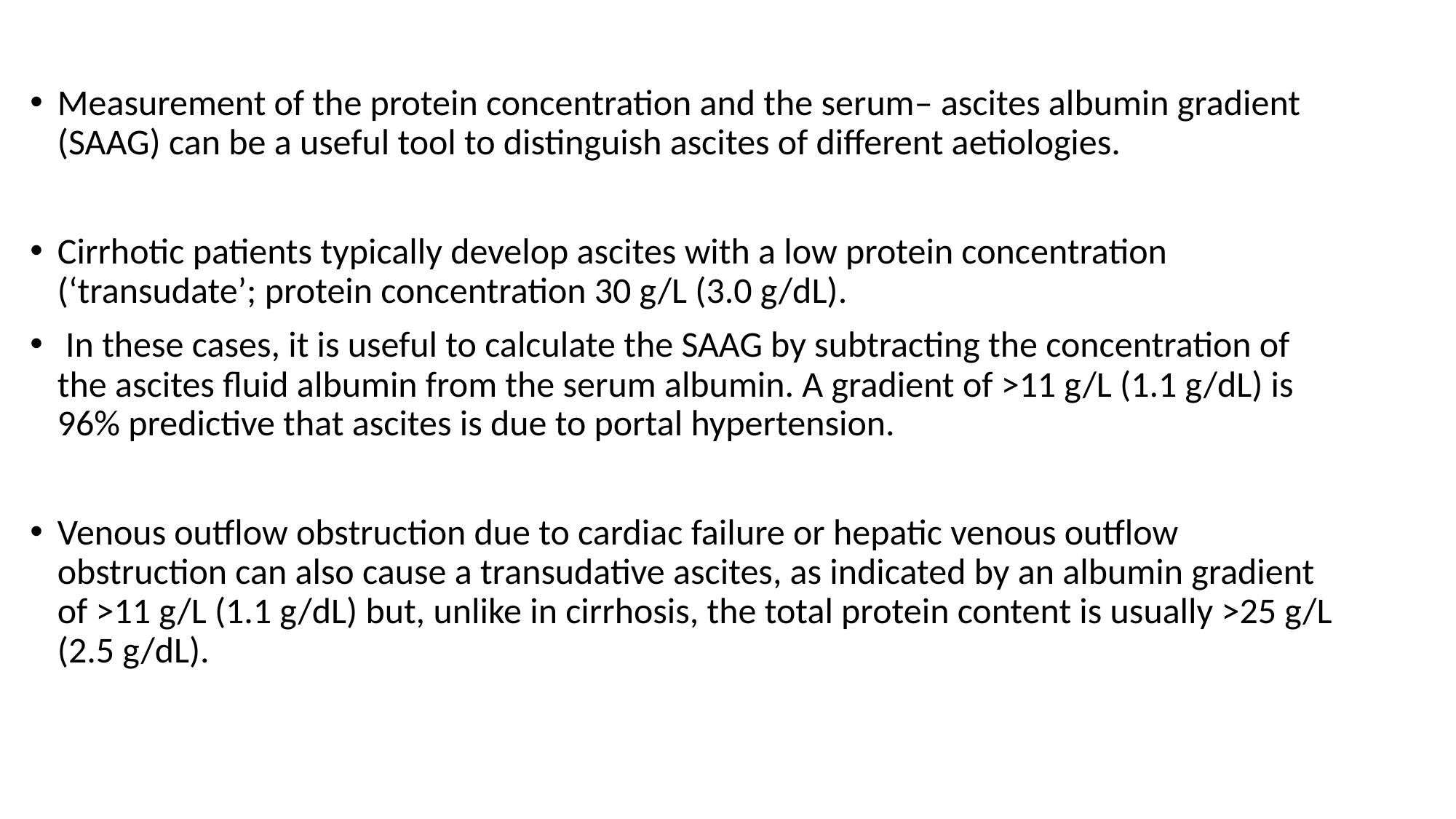

Measurement of the protein concentration and the serum– ascites albumin gradient (SAAG) can be a useful tool to distinguish ascites of different aetiologies.

Cirrhotic patients typically develop ascites with a low protein concentration (‘transudate’; protein concentration 30 g/L (3.0 g/dL).
 In these cases, it is useful to calculate the SAAG by subtracting the concentration of the ascites fluid albumin from the serum albumin. A gradient of >11 g/L (1.1 g/dL) is 96% predictive that ascites is due to portal hypertension.

Venous outflow obstruction due to cardiac failure or hepatic venous outflow obstruction can also cause a transudative ascites, as indicated by an albumin gradient of >11 g/L (1.1 g/dL) but, unlike in cirrhosis, the total protein content is usually >25 g/L (2.5 g/dL).